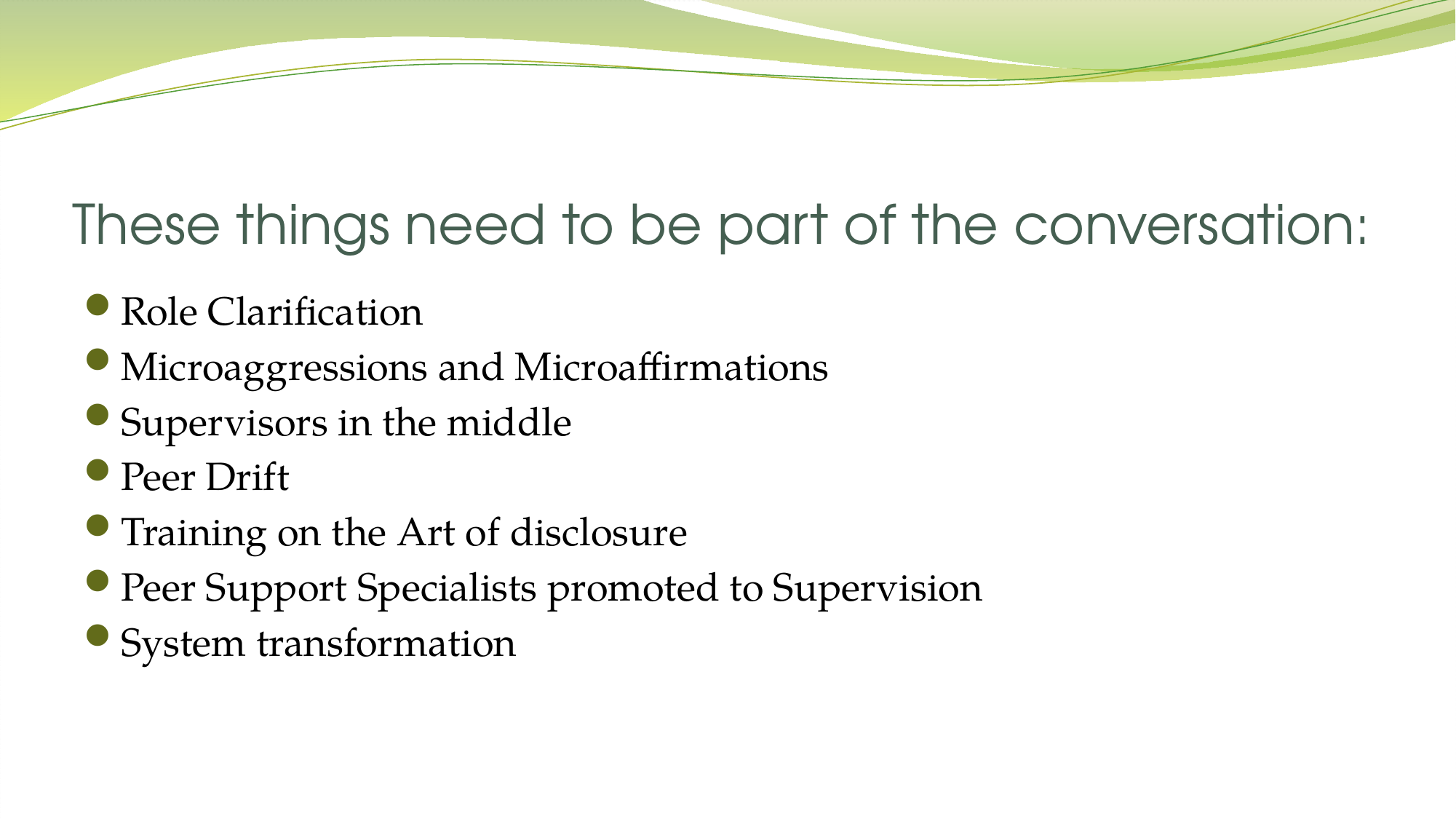

# These things need to be part of the conversation:
Role Clarification
Microaggressions and Microaffirmations
Supervisors in the middle
Peer Drift
Training on the Art of disclosure
Peer Support Specialists promoted to Supervision
System transformation